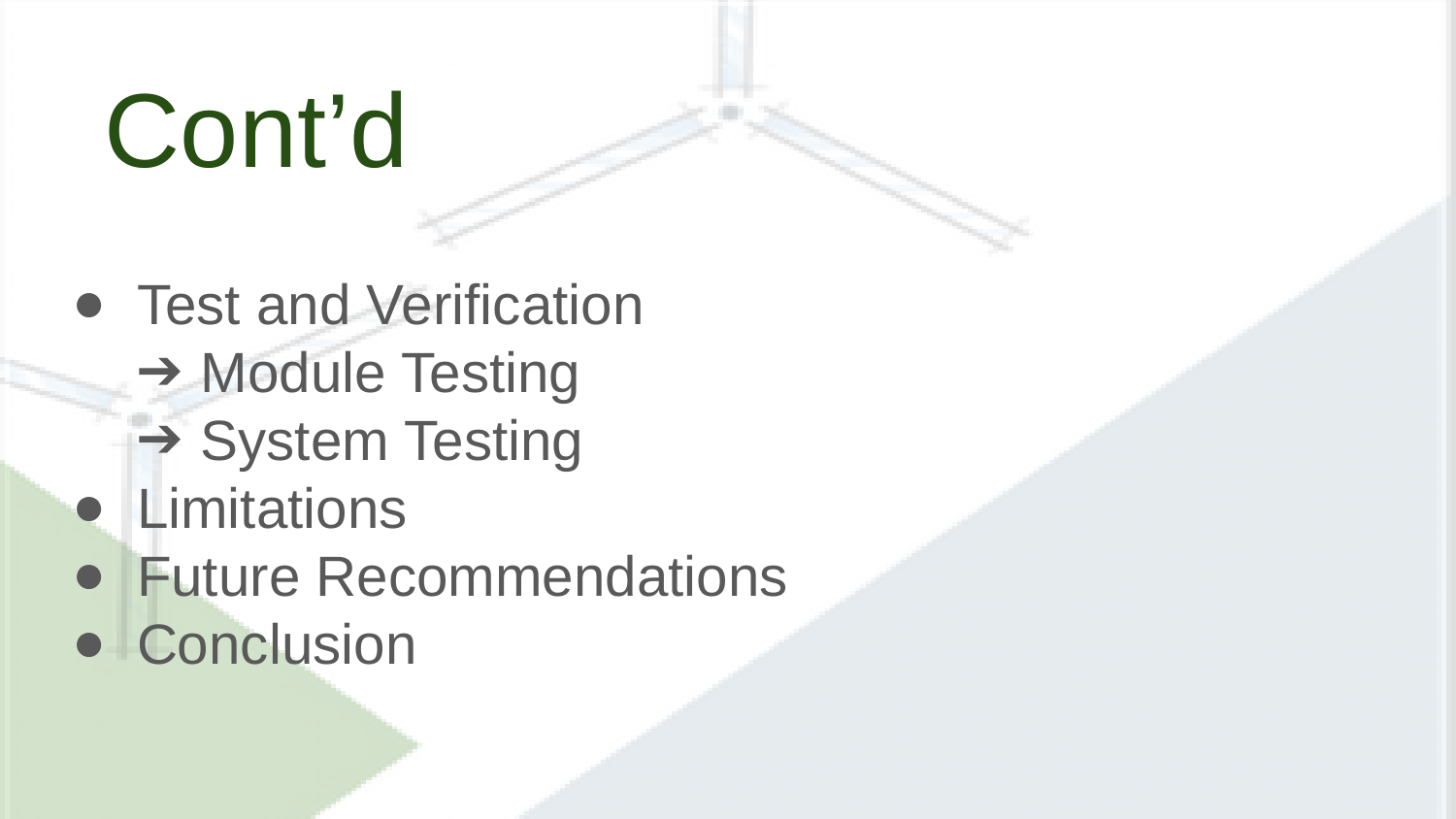

# Cont’d
Test and Verification
Module Testing
System Testing
Limitations
Future Recommendations
Conclusion